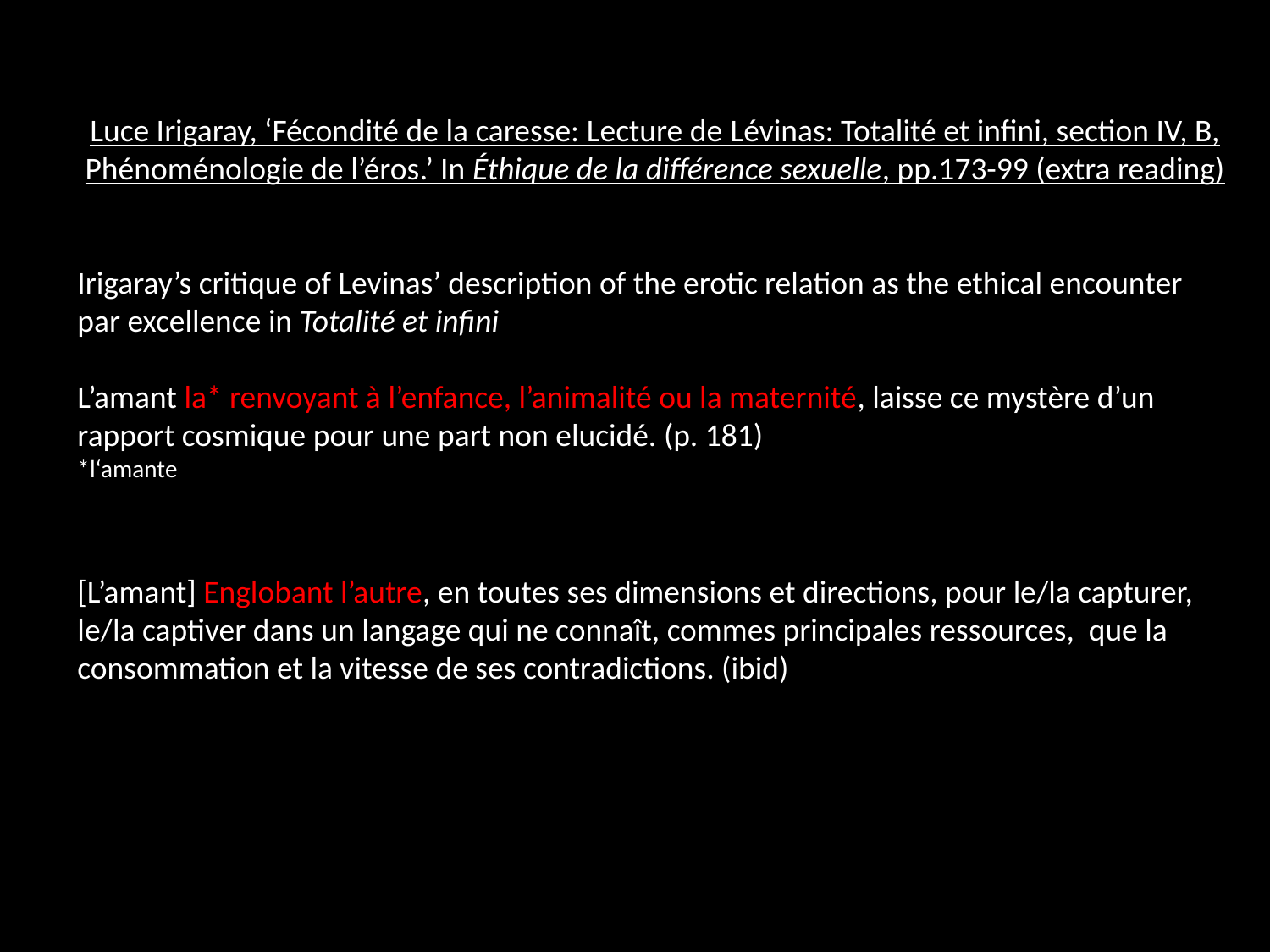

Luce Irigaray, ‘Fécondité de la caresse: Lecture de Lévinas: Totalité et infini, section IV, B, Phénoménologie de l’éros.’ In Éthique de la différence sexuelle, pp.173-99 (extra reading)

Irigaray’s critique of Levinas’ description of the erotic relation as the ethical encounter par excellence in Totalité et infini

L’amant la* renvoyant à l’enfance, l’animalité ou la maternité, laisse ce mystère d’un rapport cosmique pour une part non elucidé. (p. 181)
*l‘amante

[L’amant] Englobant l’autre, en toutes ses dimensions et directions, pour le/la capturer, le/la captiver dans un langage qui ne connaît, commes principales ressources,  que la consommation et la vitesse de ses contradictions. (ibid)